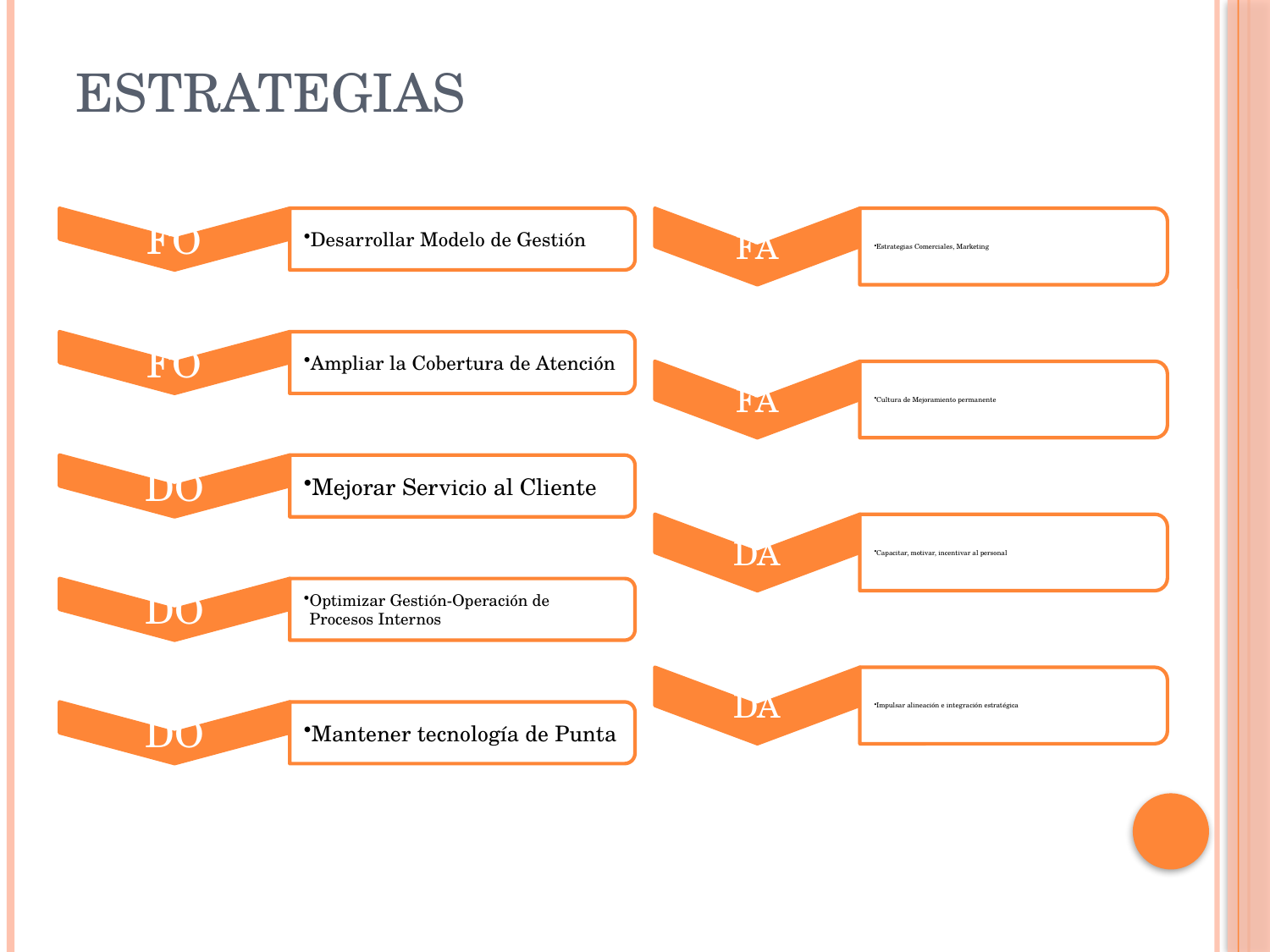

# ESTRATEGIAS
FO
Desarrollar Modelo de Gestión
Ampliar la Cobertura de Atención
DO
Mejorar Servicio al Cliente
DO
Optimizar Gestión-Operación de Procesos Internos
DO
Mantener tecnología de Punta
FO
FA
Estrategias Comerciales, Marketing
FA
Cultura de Mejoramiento permanente
DA
Capacitar, motivar, incentivar al personal
DA
Impulsar alineación e integración estratégica